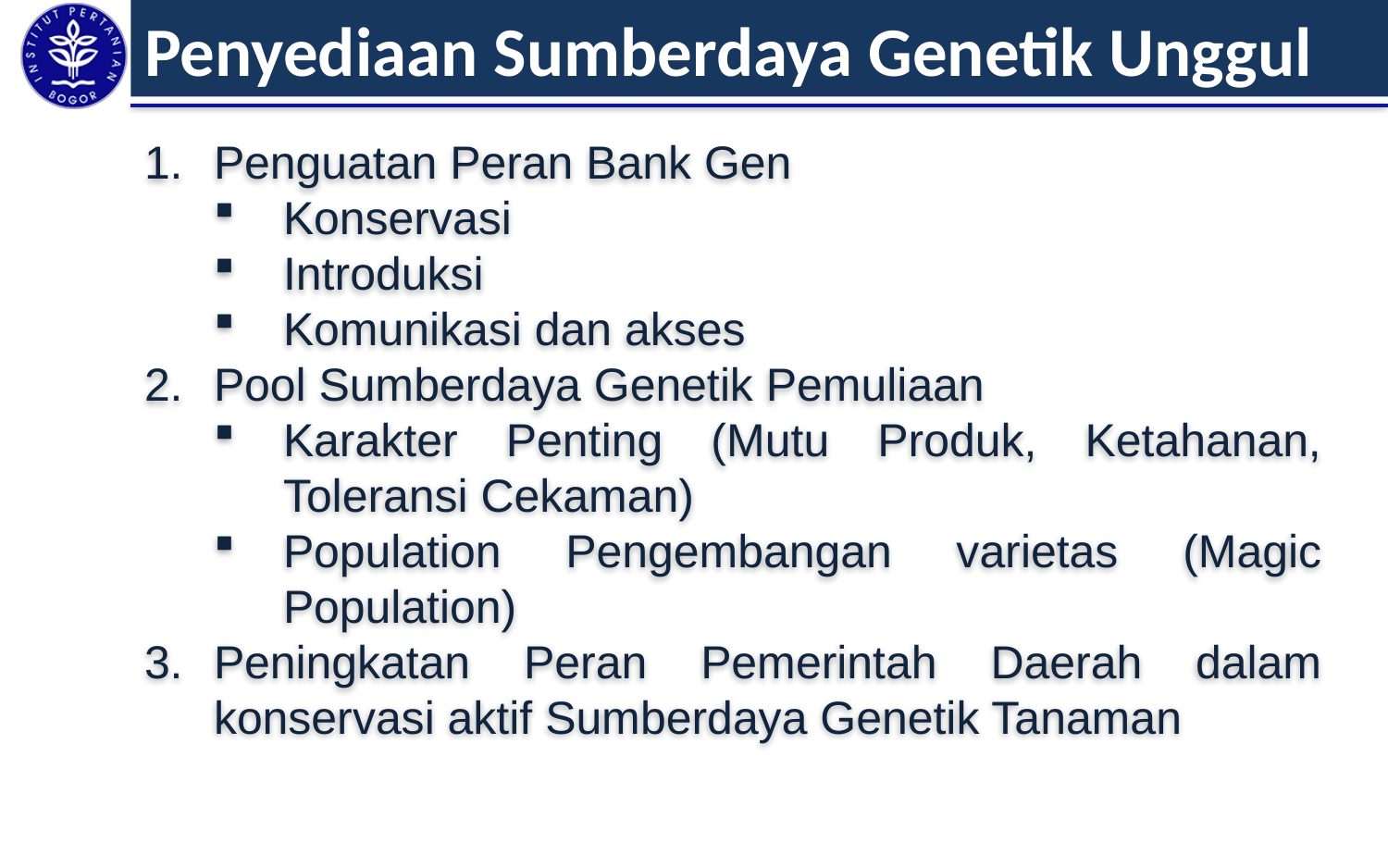

Penyediaan Sumberdaya Genetik Unggul
Penguatan Peran Bank Gen
Konservasi
Introduksi
Komunikasi dan akses
Pool Sumberdaya Genetik Pemuliaan
Karakter Penting (Mutu Produk, Ketahanan, Toleransi Cekaman)
Population Pengembangan varietas (Magic Population)
Peningkatan Peran Pemerintah Daerah dalam konservasi aktif Sumberdaya Genetik Tanaman